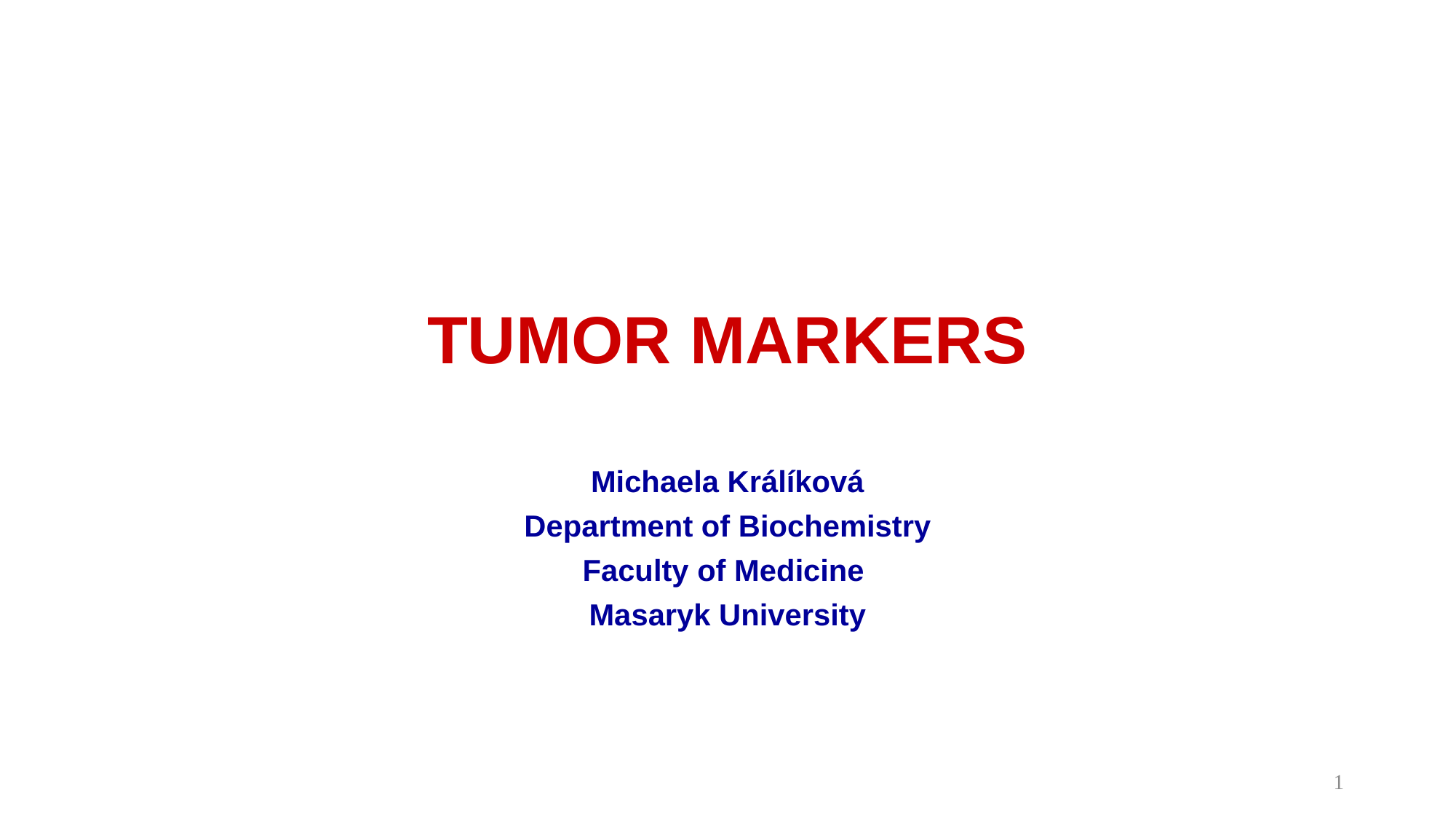

# TUMOR MARKERS
Michaela Králíková
Department of Biochemistry
Faculty of Medicine
Masaryk University

1